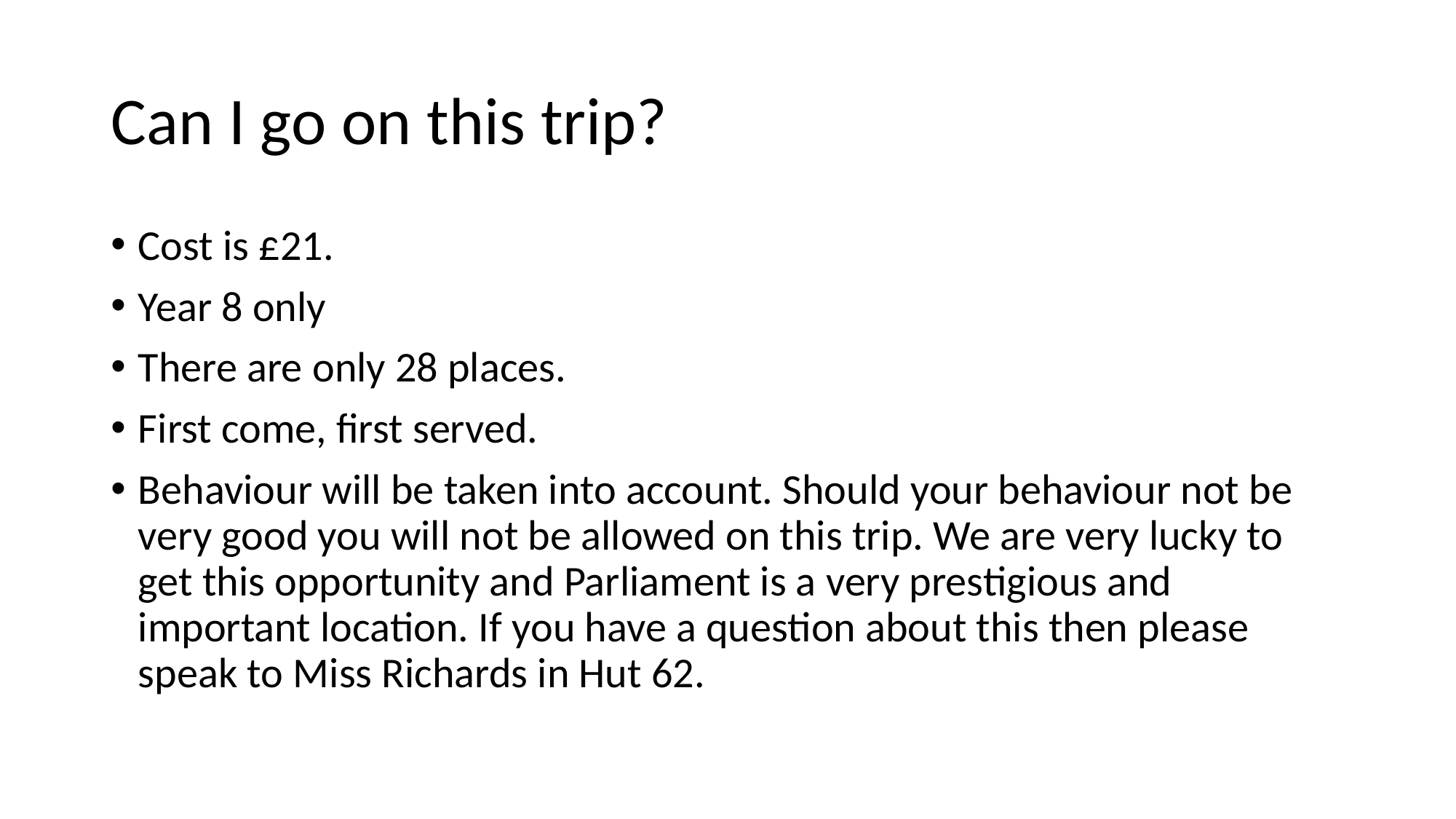

# Can I go on this trip?
Cost is £21.
Year 8 only
There are only 28 places.
First come, first served.
Behaviour will be taken into account. Should your behaviour not be very good you will not be allowed on this trip. We are very lucky to get this opportunity and Parliament is a very prestigious and important location. If you have a question about this then please speak to Miss Richards in Hut 62.